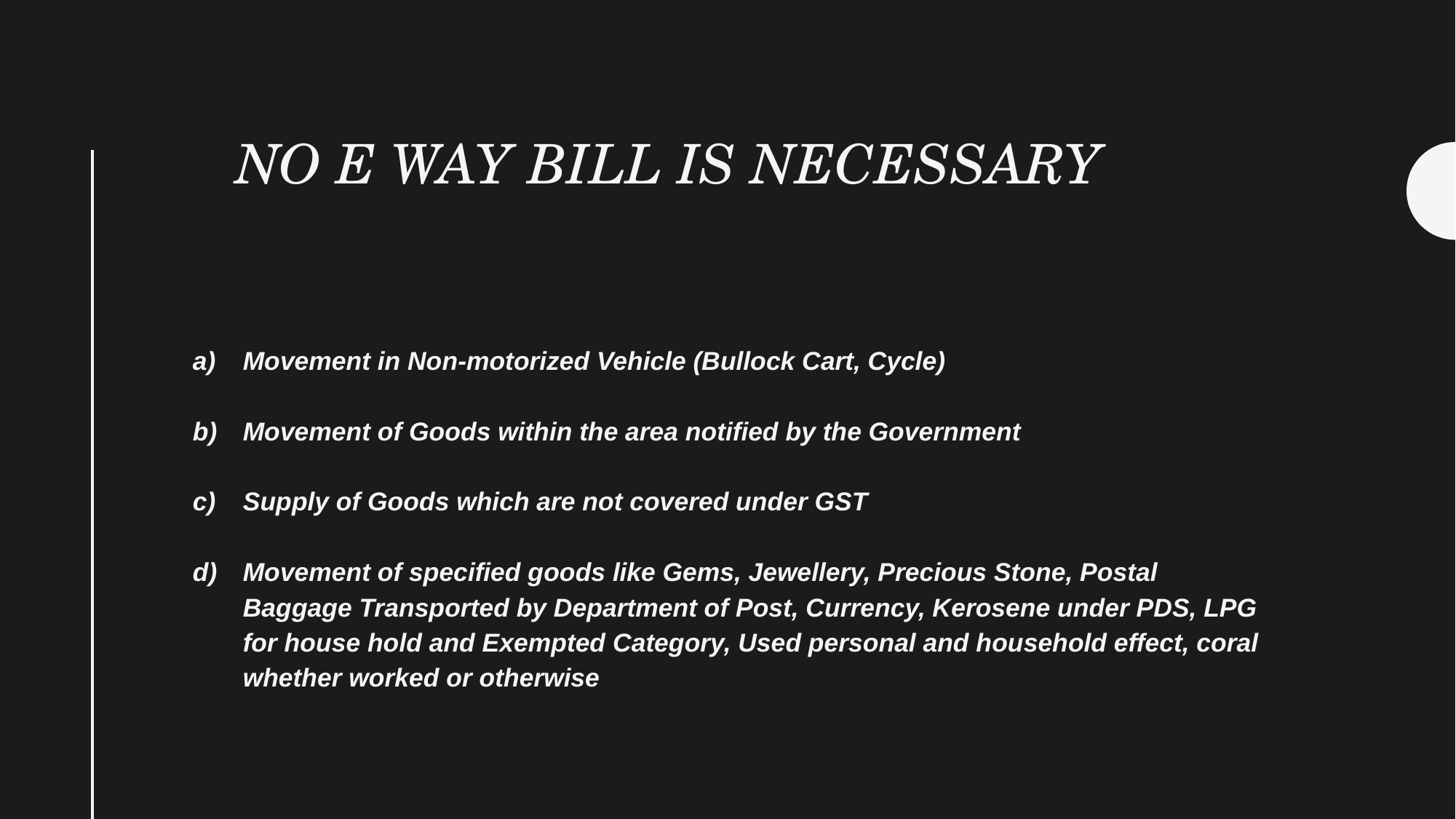

# NO E WAY BILL IS NECESSARY

Movement in Non-motorized Vehicle (Bullock Cart, Cycle)

Movement of Goods within the area notified by the Government

Supply of Goods which are not covered under GST

Movement of specified goods like Gems, Jewellery, Precious Stone, Postal Baggage Transported by Department of Post, Currency, Kerosene under PDS, LPG for house hold and Exempted Category, Used personal and household effect, coral whether worked or otherwise